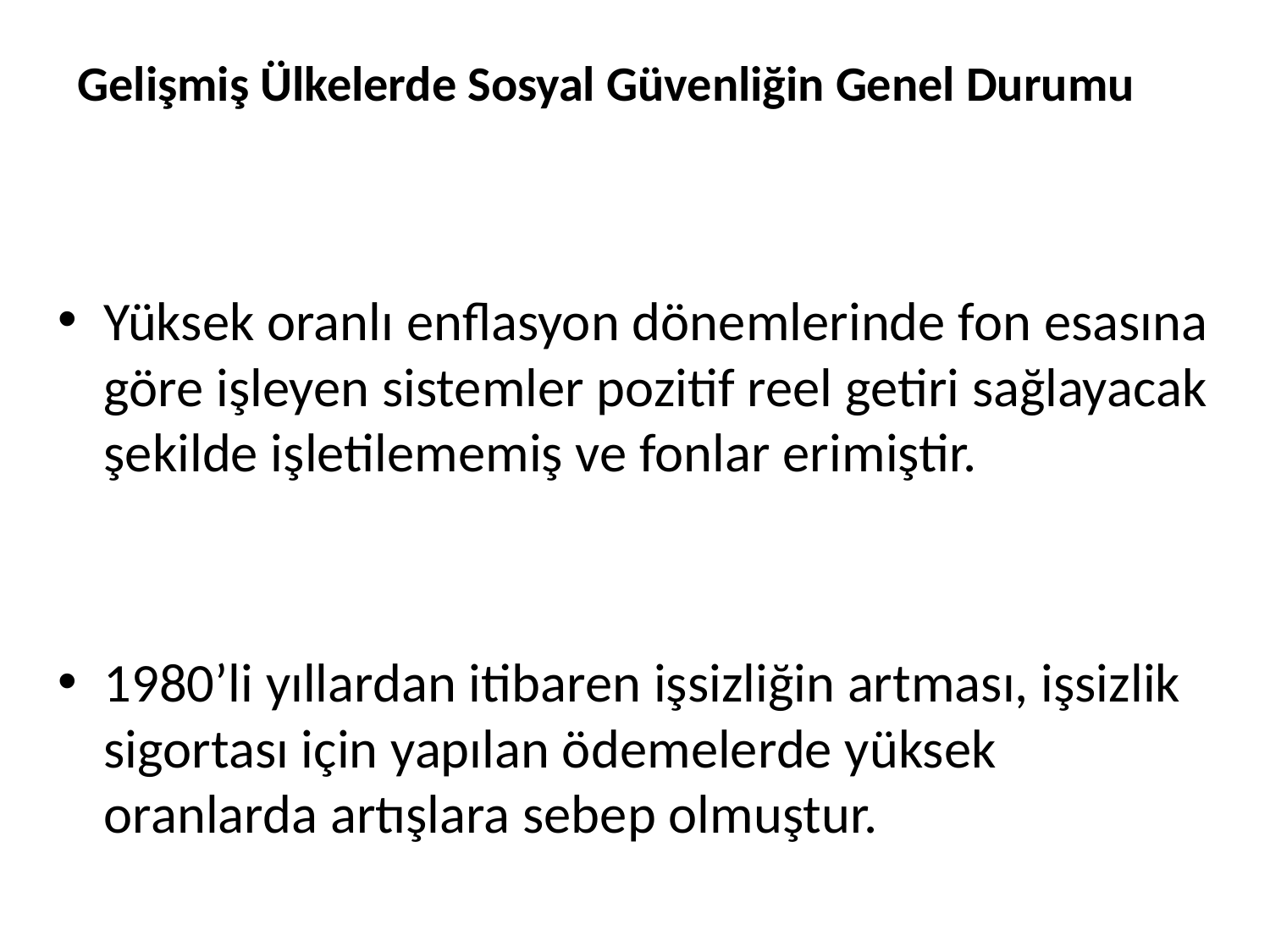

# Gelişmiş Ülkelerde Sosyal Güvenliğin Genel Durumu

Yüksek oranlı enflasyon dönemlerinde fon esasına göre işleyen sistemler pozitif reel getiri sağlayacak şekilde işletilememiş ve fonlar erimiştir.

1980’li yıllardan itibaren işsizliğin artması, işsizlik sigortası için yapılan ödemelerde yüksek oranlarda artışlara sebep olmuştur.